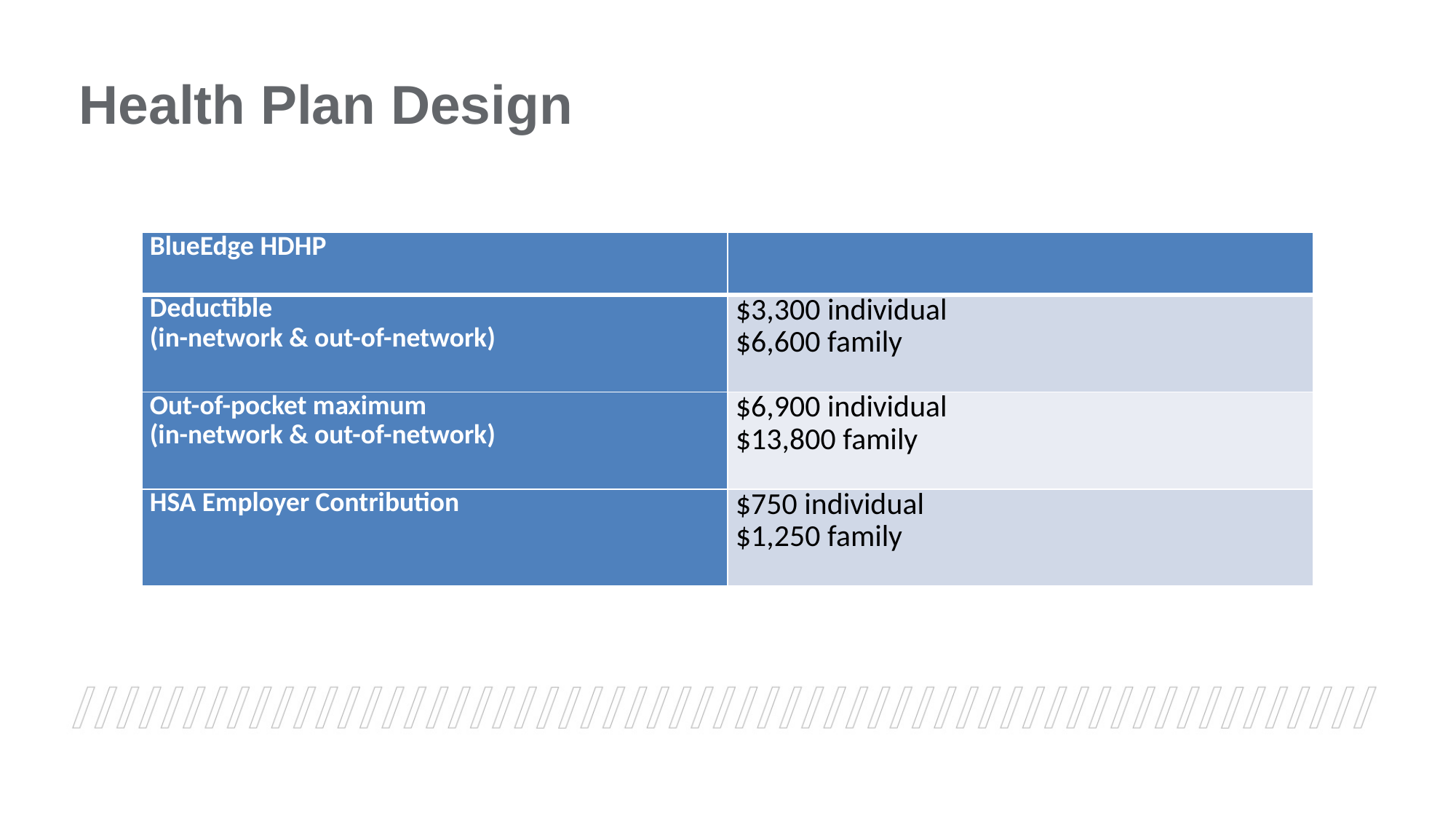

Health Plan Design
| BlueEdge HDHP |  |
| --- | --- |
| Deductible (in-network & out-of-network) | $3,300 individual $6,600 family |
| Out-of-pocket maximum (in-network & out-of-network) | $6,900 individual $13,800 family |
| HSA Employer Contribution | $750 individual $1,250 family |